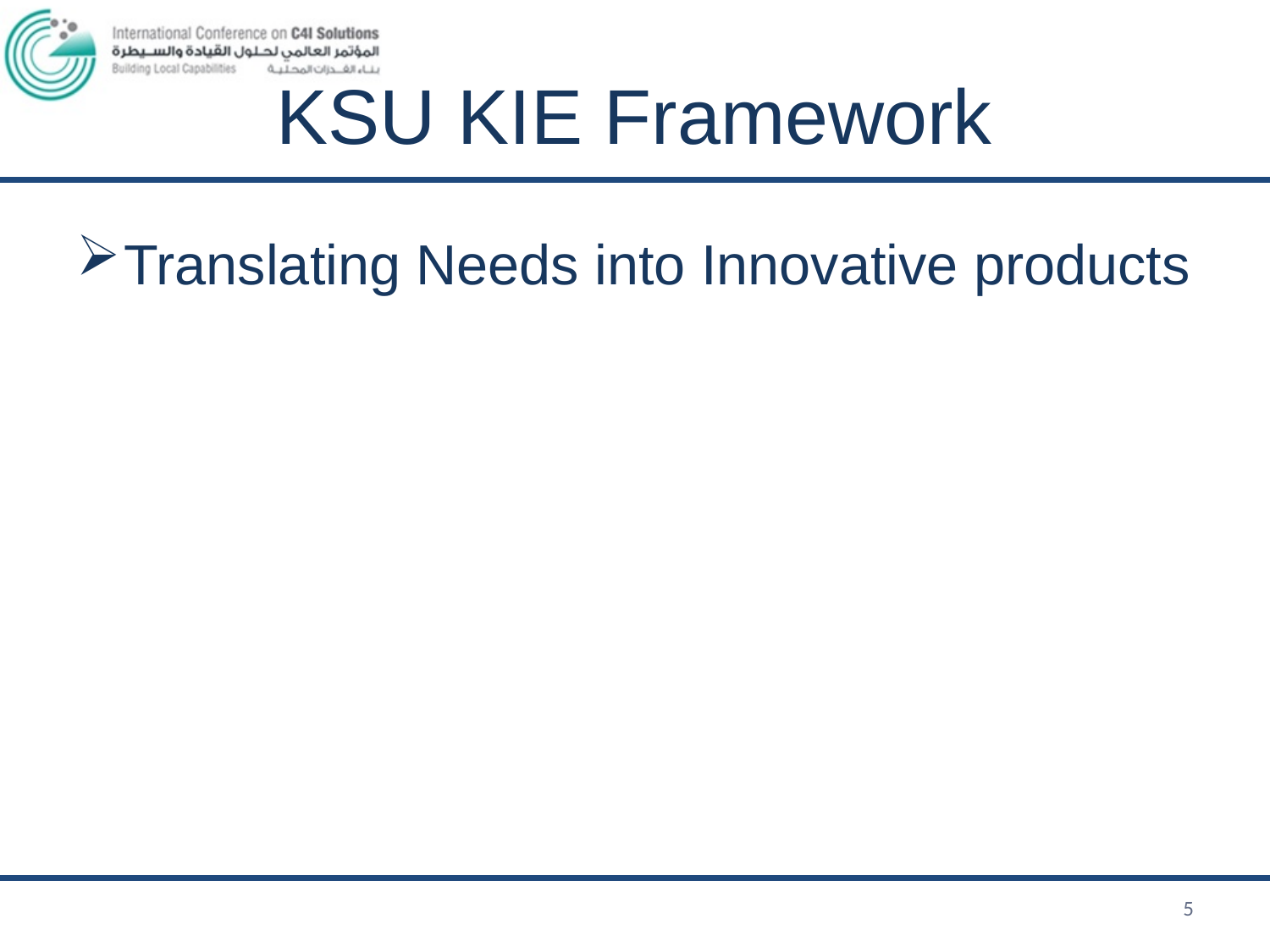

# KSU KIE Framework
Translating Needs into Innovative products
5